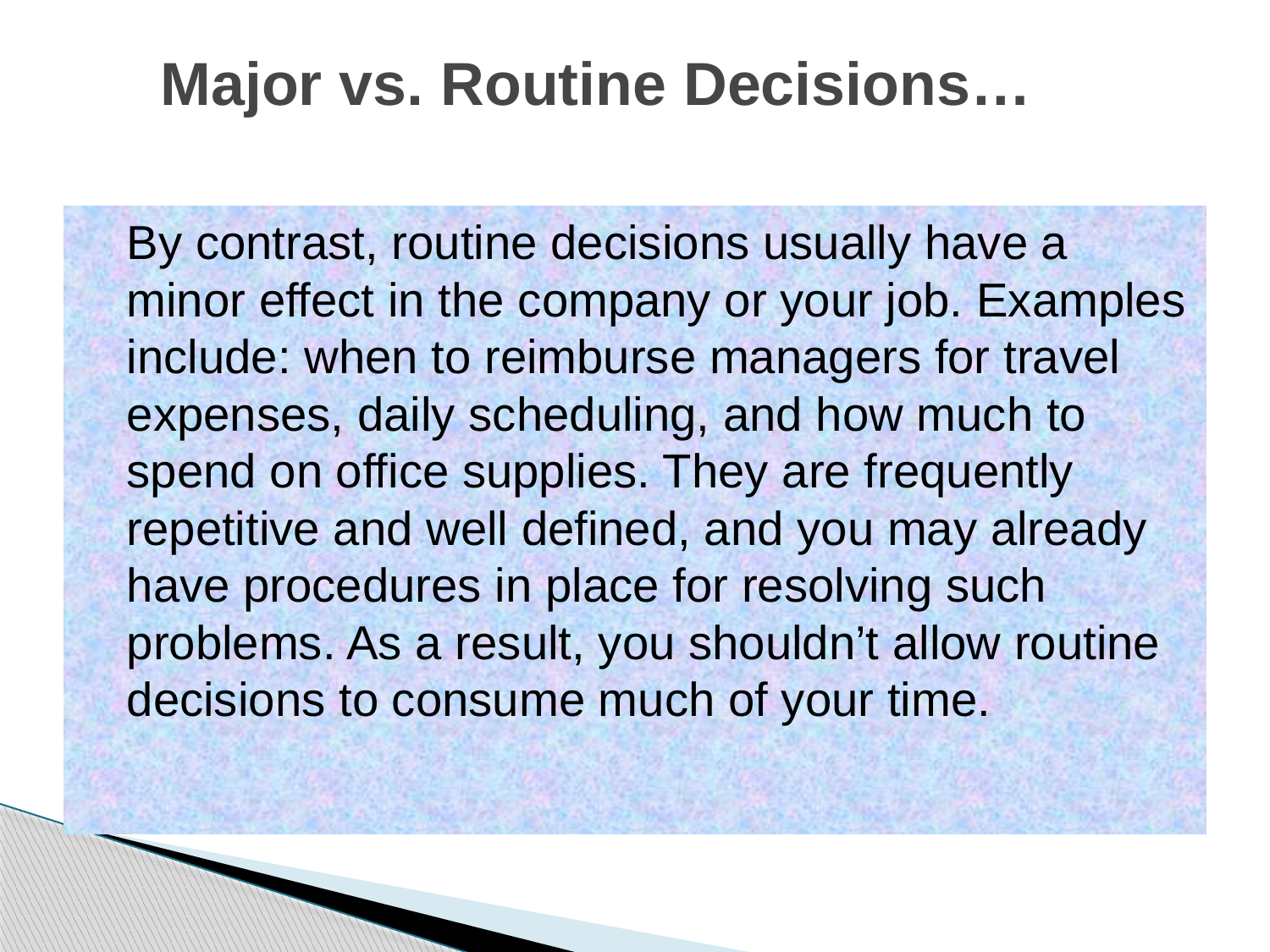

# Major vs. Routine Decisions…
	By contrast, routine decisions usually have a minor effect in the company or your job. Examples include: when to reimburse managers for travel expenses, daily scheduling, and how much to spend on office supplies. They are frequently repetitive and well defined, and you may already have procedures in place for resolving such problems. As a result, you shouldn’t allow routine decisions to consume much of your time.